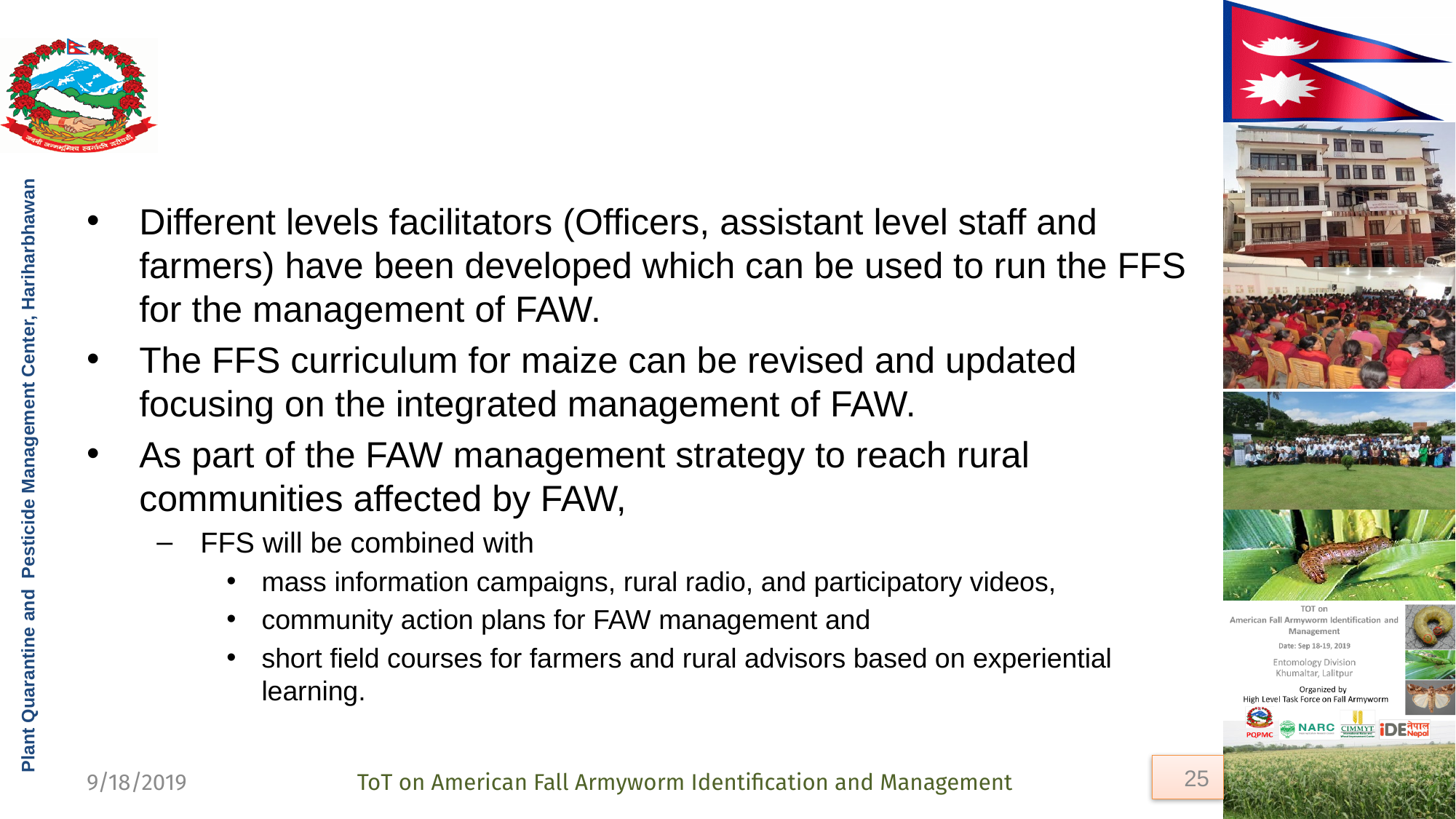

#
Different levels facilitators (Officers, assistant level staff and farmers) have been developed which can be used to run the FFS for the management of FAW.
The FFS curriculum for maize can be revised and updated focusing on the integrated management of FAW.
As part of the FAW management strategy to reach rural communities affected by FAW,
FFS will be combined with
mass information campaigns, rural radio, and participatory videos,
community action plans for FAW management and
short field courses for farmers and rural advisors based on experiential learning.

25
9/18/2019
ToT on American Fall Armyworm Identification and Management